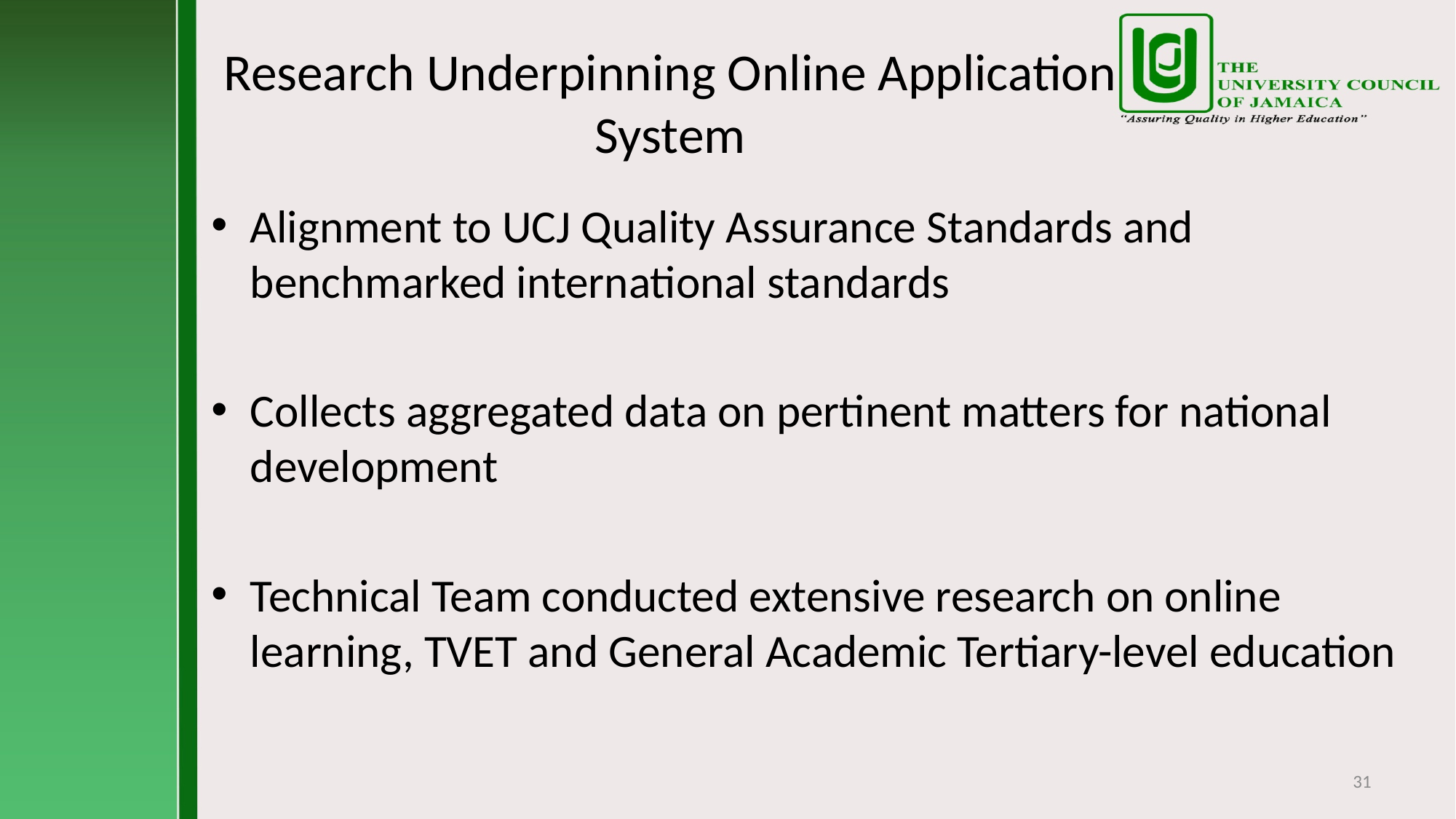

# Research Underpinning Online Application System
Alignment to UCJ Quality Assurance Standards and benchmarked international standards

Collects aggregated data on pertinent matters for national development

Technical Team conducted extensive research on online learning, TVET and General Academic Tertiary-level education

31